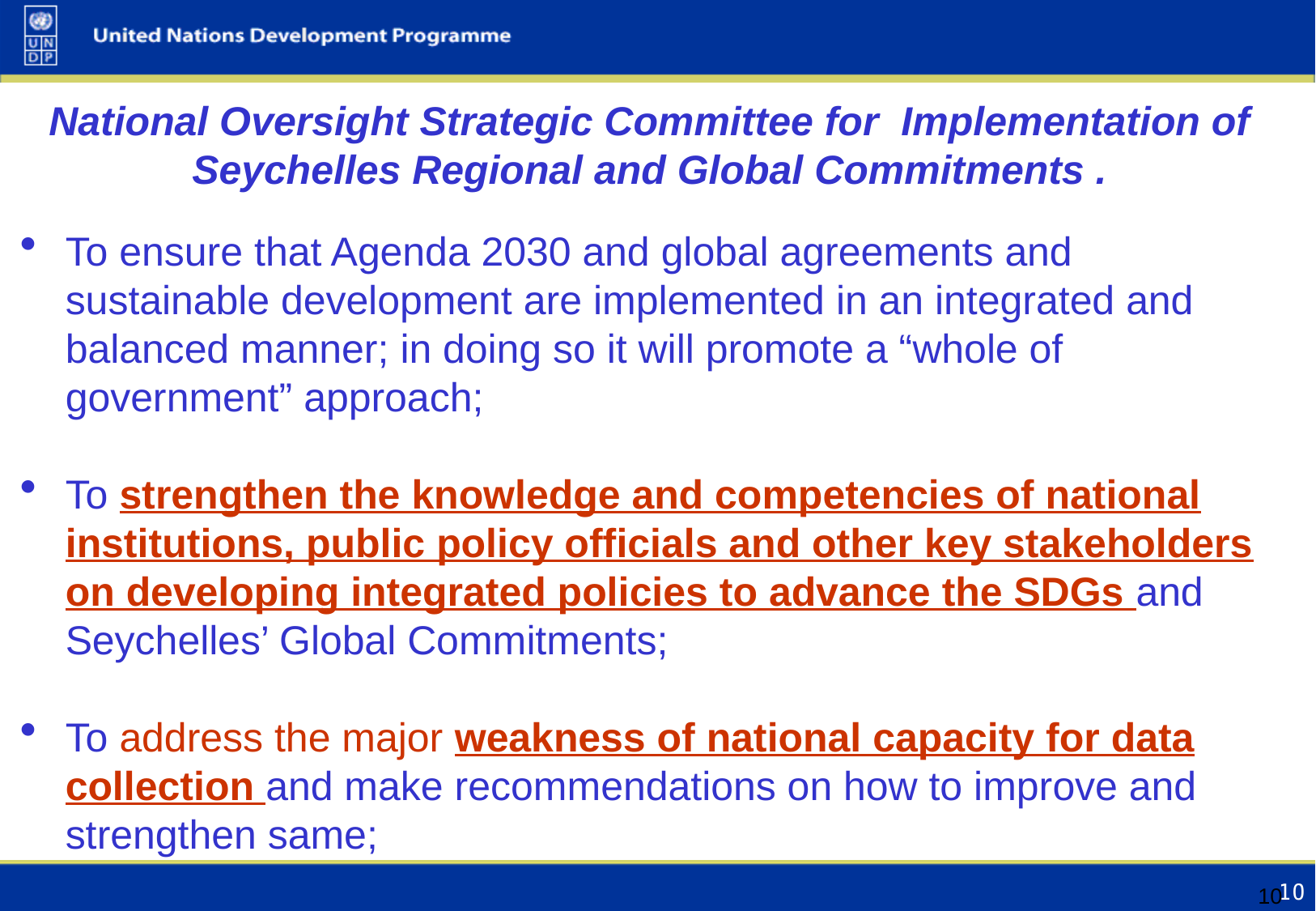

# National Oversight Strategic Committee for  Implementation of Seychelles Regional and Global Commitments .
To ensure that Agenda 2030 and global agreements and sustainable development are implemented in an integrated and balanced manner; in doing so it will promote a “whole of government” approach;

To strengthen the knowledge and competencies of national institutions, public policy officials and other key stakeholders on developing integrated policies to advance the SDGs and Seychelles’ Global Commitments;

To address the major weakness of national capacity for data collection and make recommendations on how to improve and strengthen same;

10